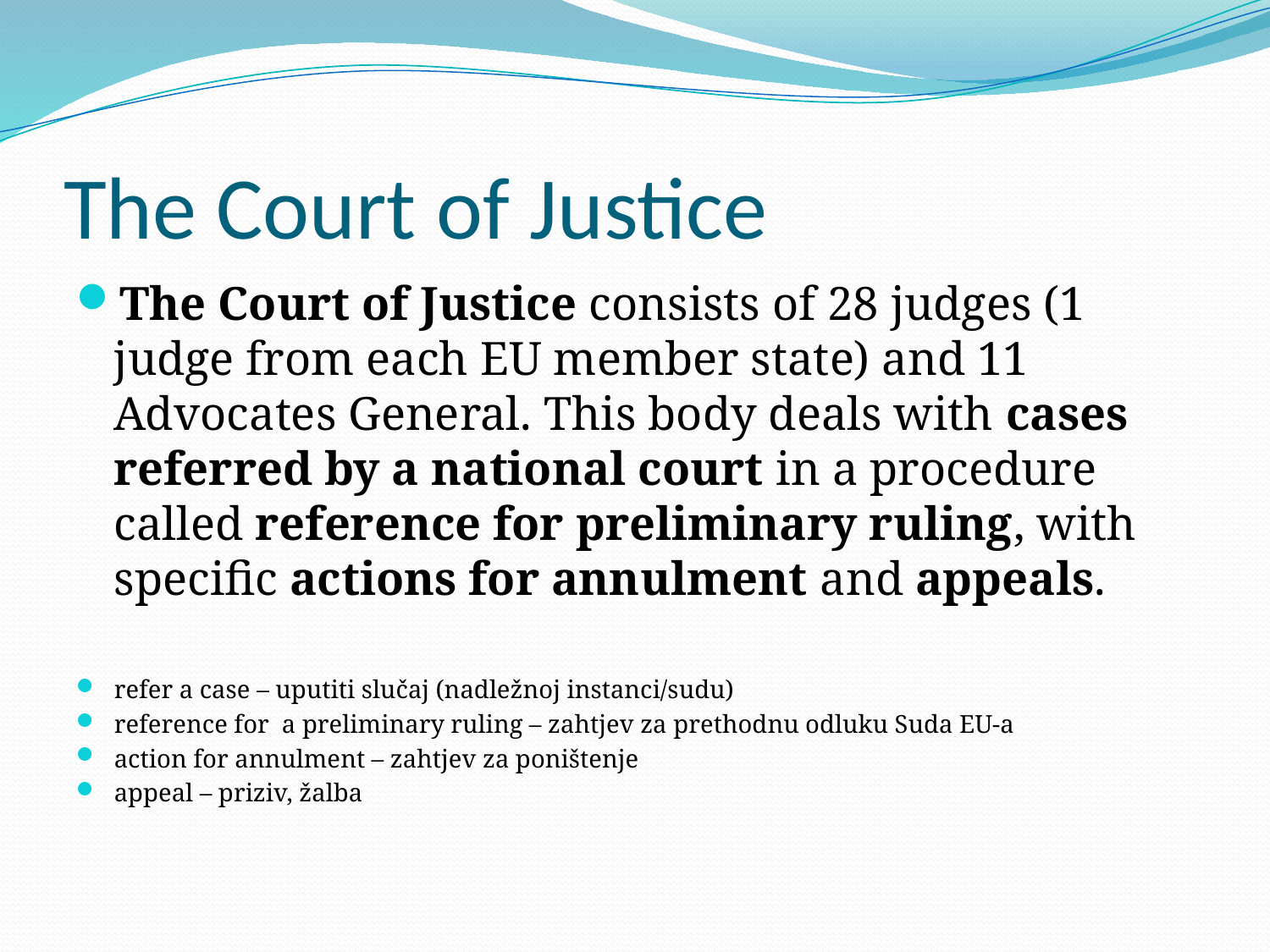

# The Court of Justice
The Court of Justice consists of 28 judges (1 judge from each EU member state) and 11 Advocates General. This body deals with cases referred by a national court in a procedure called reference for preliminary ruling, with specific actions for annulment and appeals.

refer a case – uputiti slučaj (nadležnoj instanci/sudu)
reference for  a preliminary ruling – zahtjev za prethodnu odluku Suda EU-a
action for annulment – zahtjev za poništenje
appeal – priziv, žalba